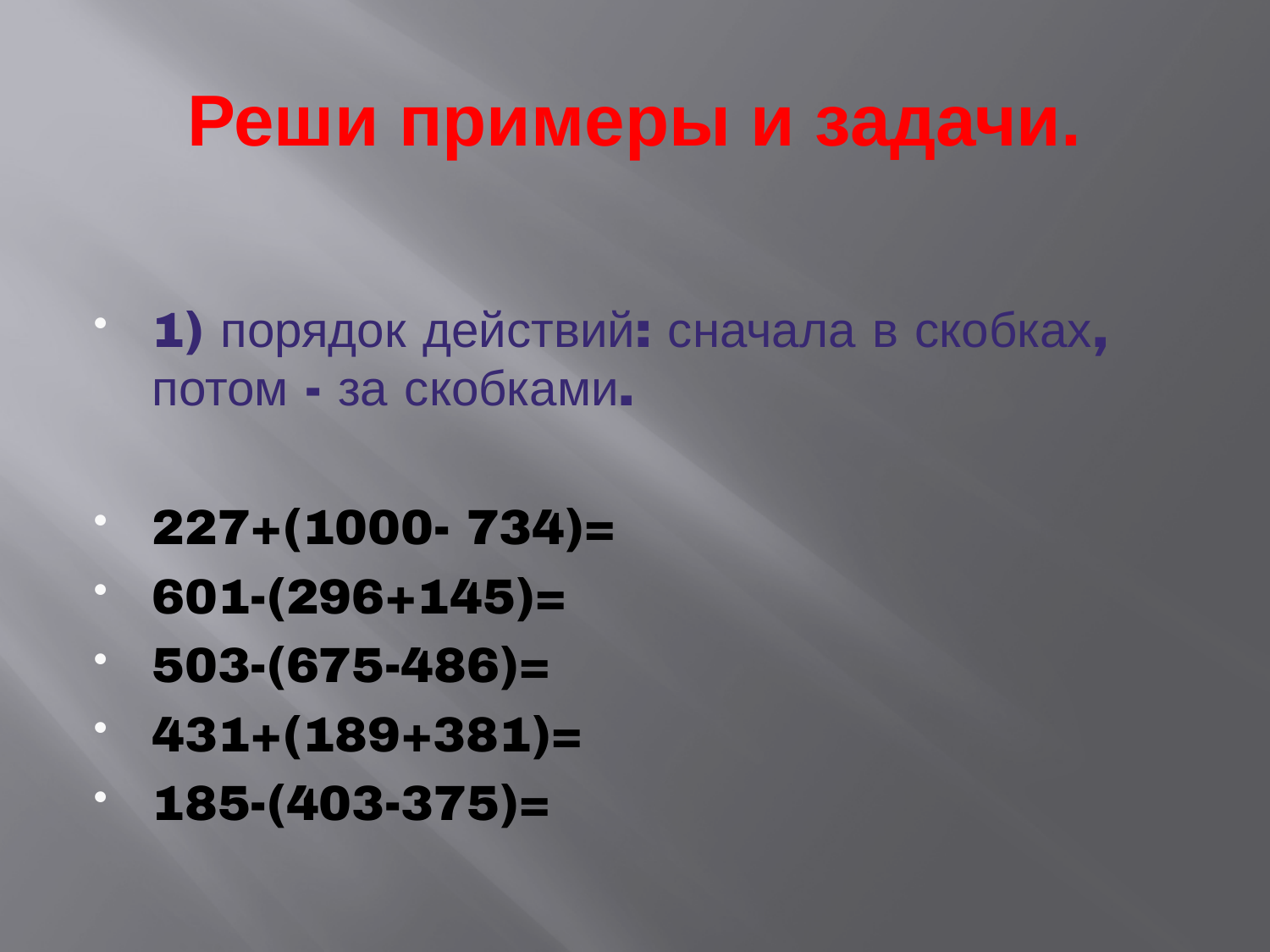

# Реши примеры и задачи.

1) порядок действий: сначала в скобках, потом - за скобками.

227+(1000- 734)=
601-(296+145)=
503-(675-486)=
431+(189+381)=
185-(403-375)=